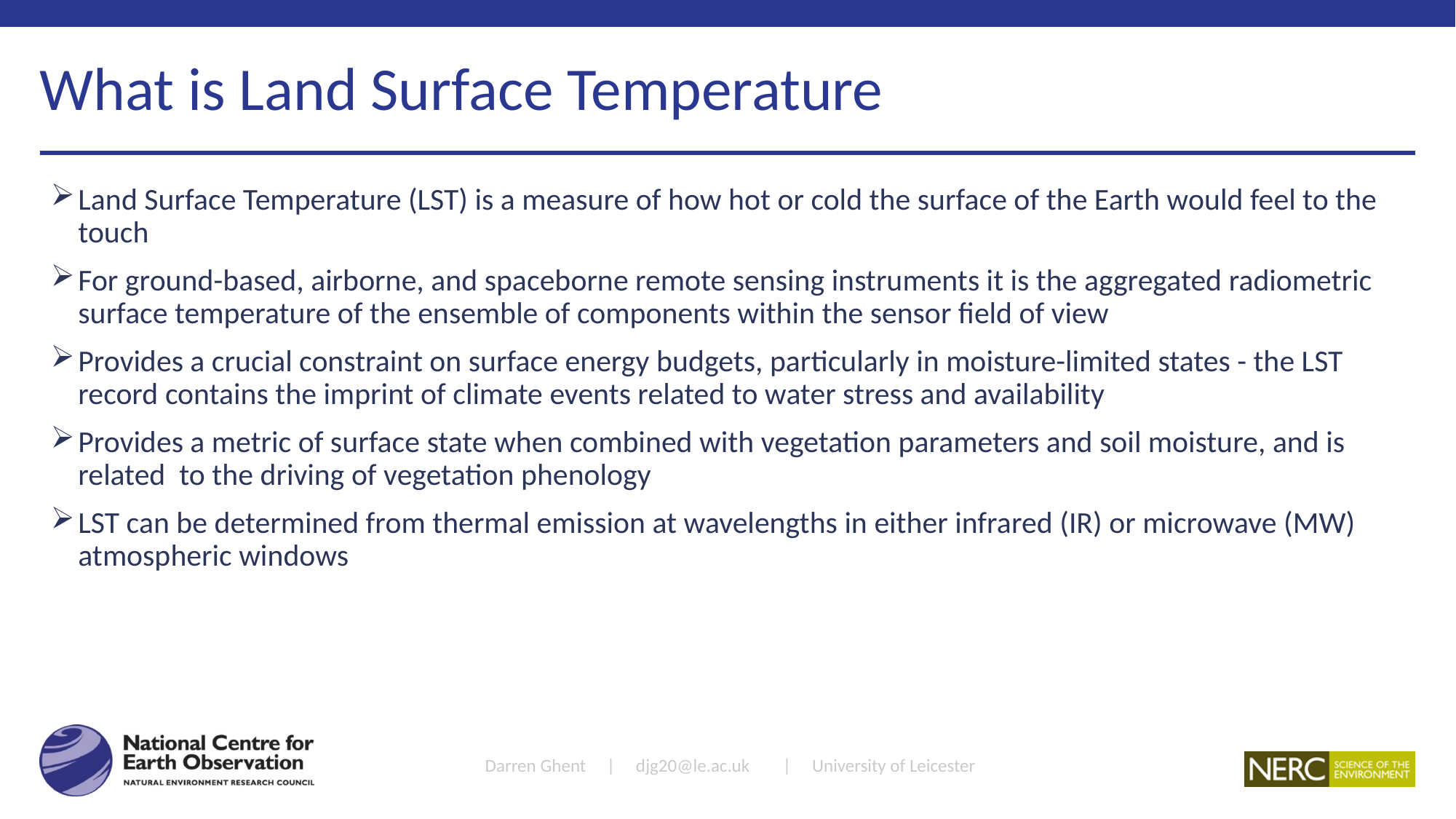

# What is Land Surface Temperature
Land Surface Temperature (LST) is a measure of how hot or cold the surface of the Earth would feel to the touch
For ground-based, airborne, and spaceborne remote sensing instruments it is the aggregated radiometric surface temperature of the ensemble of components within the sensor field of view
Provides a crucial constraint on surface energy budgets, particularly in moisture-limited states - the LST record contains the imprint of climate events related to water stress and availability
Provides a metric of surface state when combined with vegetation parameters and soil moisture, and is related  to the driving of vegetation phenology
LST can be determined from thermal emission at wavelengths in either infrared (IR) or microwave (MW) atmospheric windows
Darren Ghent     |     djg20@le.ac.uk        |     University of Leicester